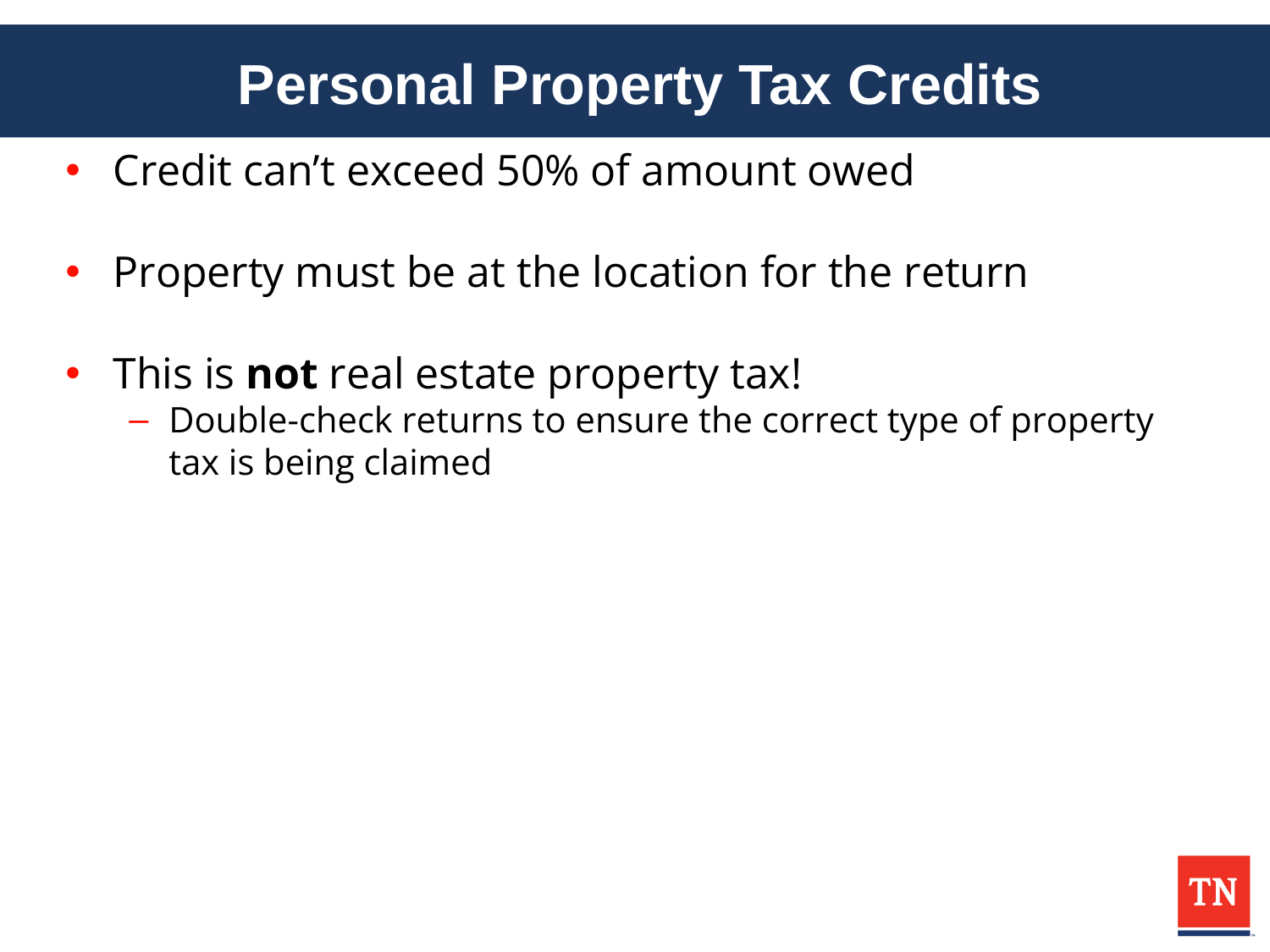

Personal Property Tax Credits
Credit can’t exceed 50% of amount owed

Property must be at the location for the return

This is not real estate property tax!
Double-check returns to ensure the correct type of property tax is being claimed